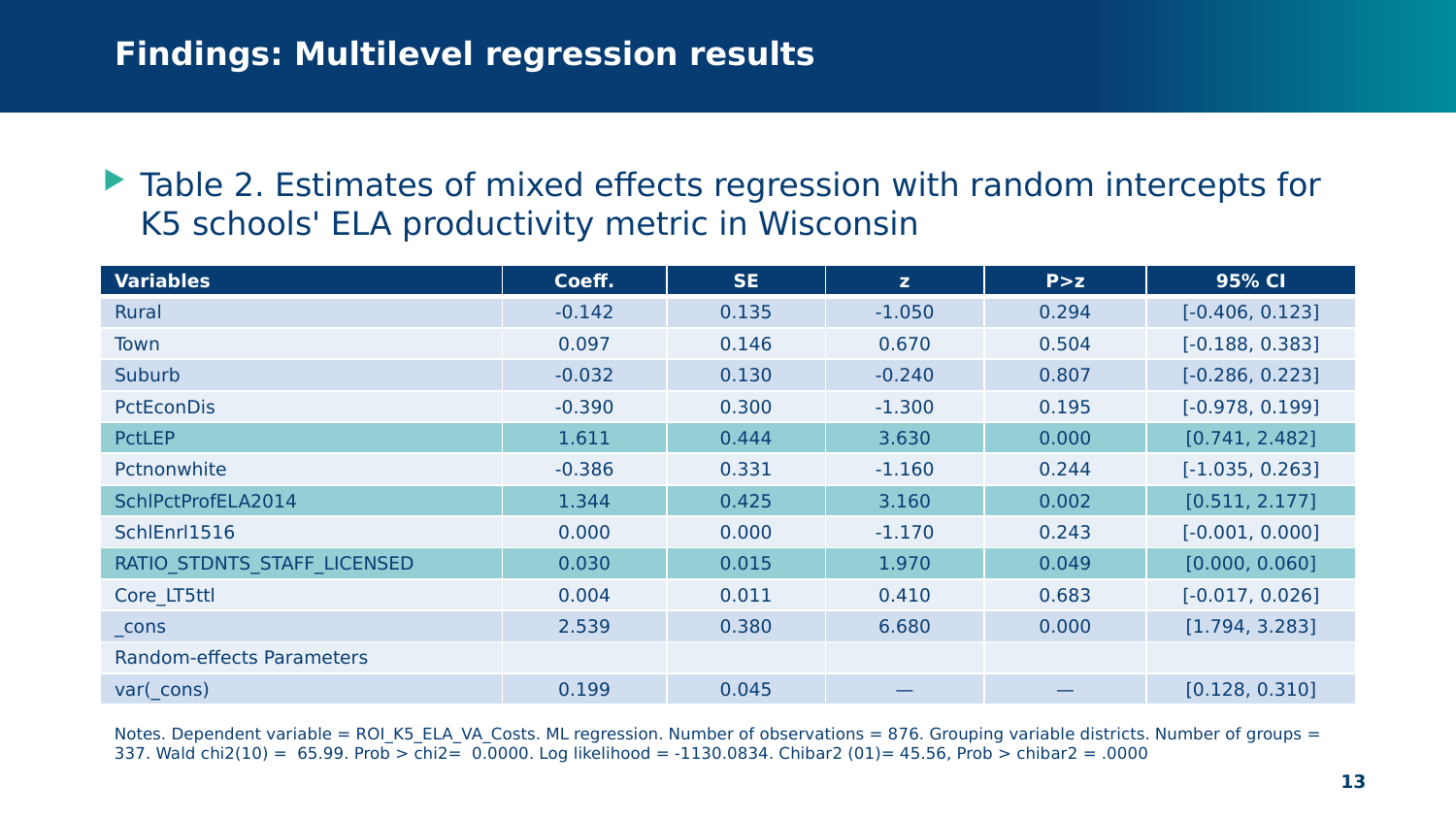

# Findings: Multilevel regression results
Table 2. Estimates of mixed effects regression with random intercepts for K5 schools' ELA productivity metric in Wisconsin
| Variables | Coeff. | SE | z | P>z | 95% CI |
| --- | --- | --- | --- | --- | --- |
| Rural | -0.142 | 0.135 | -1.050 | 0.294 | [-0.406, 0.123] |
| Town | 0.097 | 0.146 | 0.670 | 0.504 | [-0.188, 0.383] |
| Suburb | -0.032 | 0.130 | -0.240 | 0.807 | [-0.286, 0.223] |
| PctEconDis | -0.390 | 0.300 | -1.300 | 0.195 | [-0.978, 0.199] |
| PctLEP | 1.611 | 0.444 | 3.630 | 0.000 | [0.741, 2.482] |
| Pctnonwhite | -0.386 | 0.331 | -1.160 | 0.244 | [-1.035, 0.263] |
| SchlPctProfELA2014 | 1.344 | 0.425 | 3.160 | 0.002 | [0.511, 2.177] |
| SchlEnrl1516 | 0.000 | 0.000 | -1.170 | 0.243 | [-0.001, 0.000] |
| RATIO\_STDNTS\_STAFF\_LICENSED | 0.030 | 0.015 | 1.970 | 0.049 | [0.000, 0.060] |
| Core\_LT5ttl | 0.004 | 0.011 | 0.410 | 0.683 | [-0.017, 0.026] |
| \_cons | 2.539 | 0.380 | 6.680 | 0.000 | [1.794, 3.283] |
| Random-effects Parameters |  |  |  |  |  |
| var(\_cons) | 0.199 | 0.045 | — | — | [0.128, 0.310] |
Notes. Dependent variable = ROI_K5_ELA_VA_Costs. ML regression. Number of observations = 876. Grouping variable districts. Number of groups = 337. Wald chi2(10) =  65.99. Prob > chi2=  0.0000. Log likelihood = -1130.0834. Chibar2 (01)= 45.56, Prob > chibar2 = .0000
13